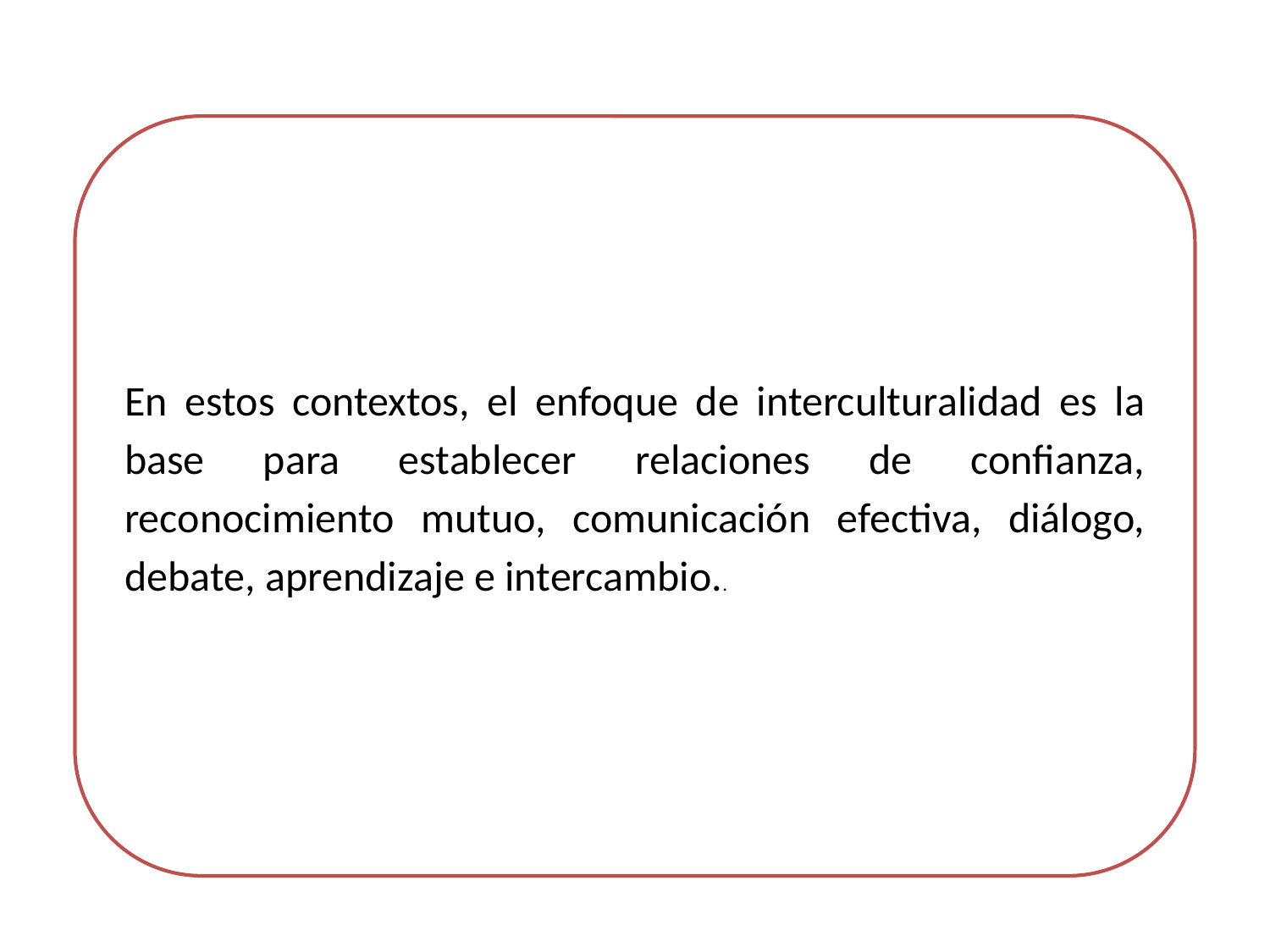

En estos contextos, el enfoque de interculturalidad es la base para establecer relaciones de confianza, reconocimiento mutuo, comunicación efectiva, diálogo, debate, aprendizaje e intercambio..